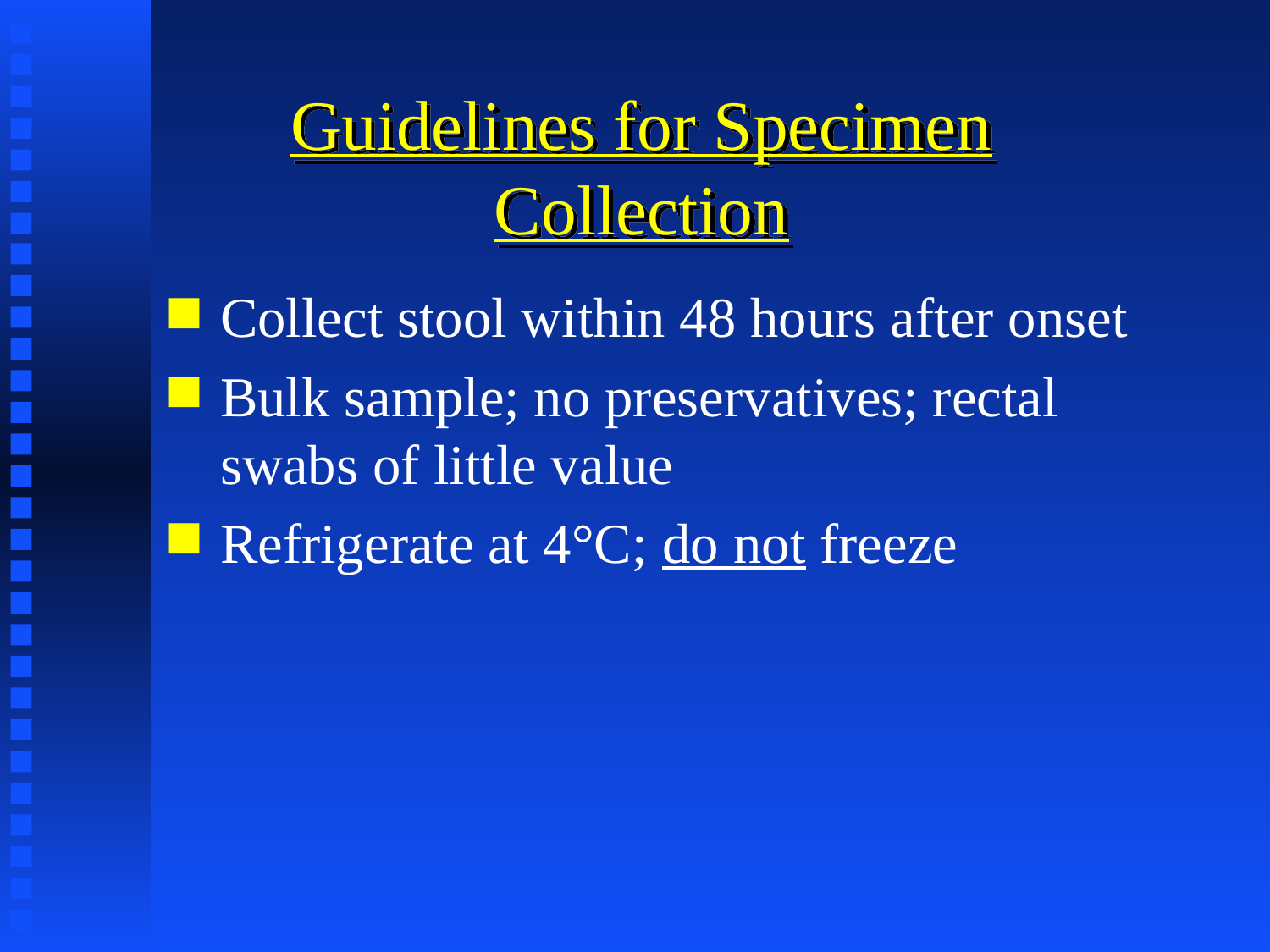

# Guidelines for Specimen Collection
Collect stool within 48 hours after onset
Bulk sample; no preservatives; rectal swabs of little value
Refrigerate at 4°C; do not freeze